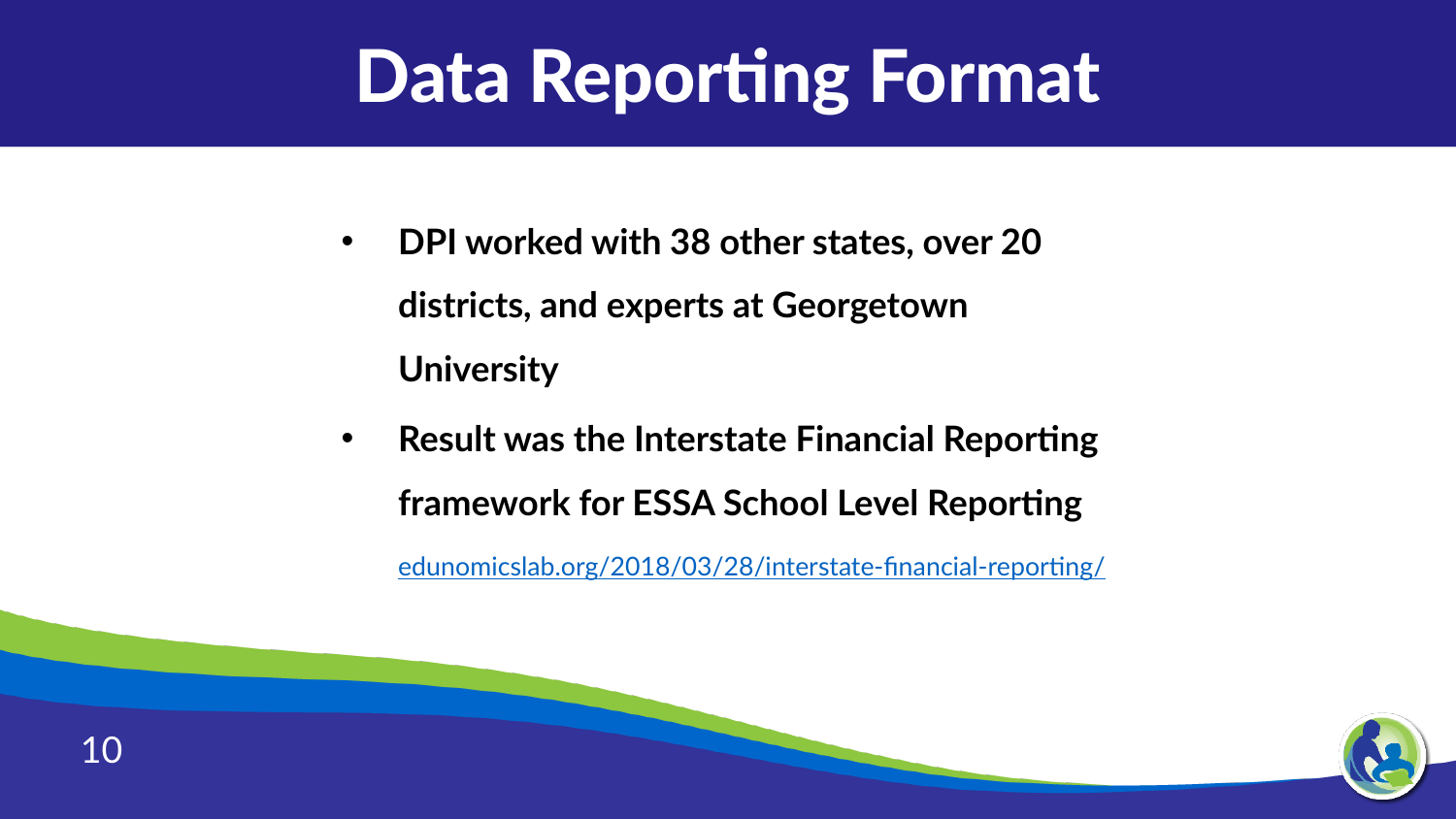

Data Reporting Format
DPI worked with 38 other states, over 20 districts, and experts at Georgetown University
Result was the Interstate Financial Reporting framework for ESSA School Level Reporting
edunomicslab.org/2018/03/28/interstate-financial-reporting/